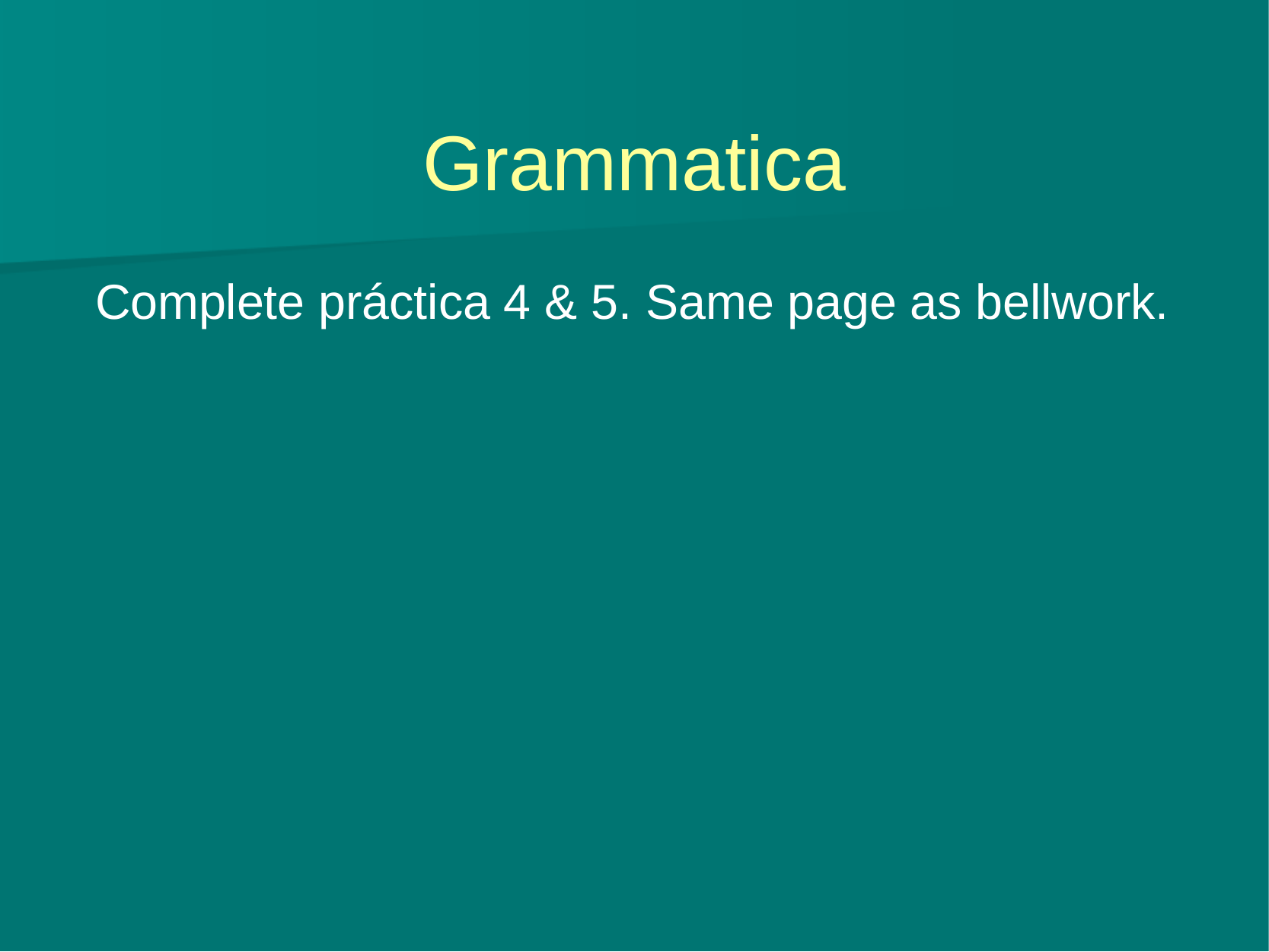

# Grammatica
Complete práctica 4 & 5. Same page as bellwork.